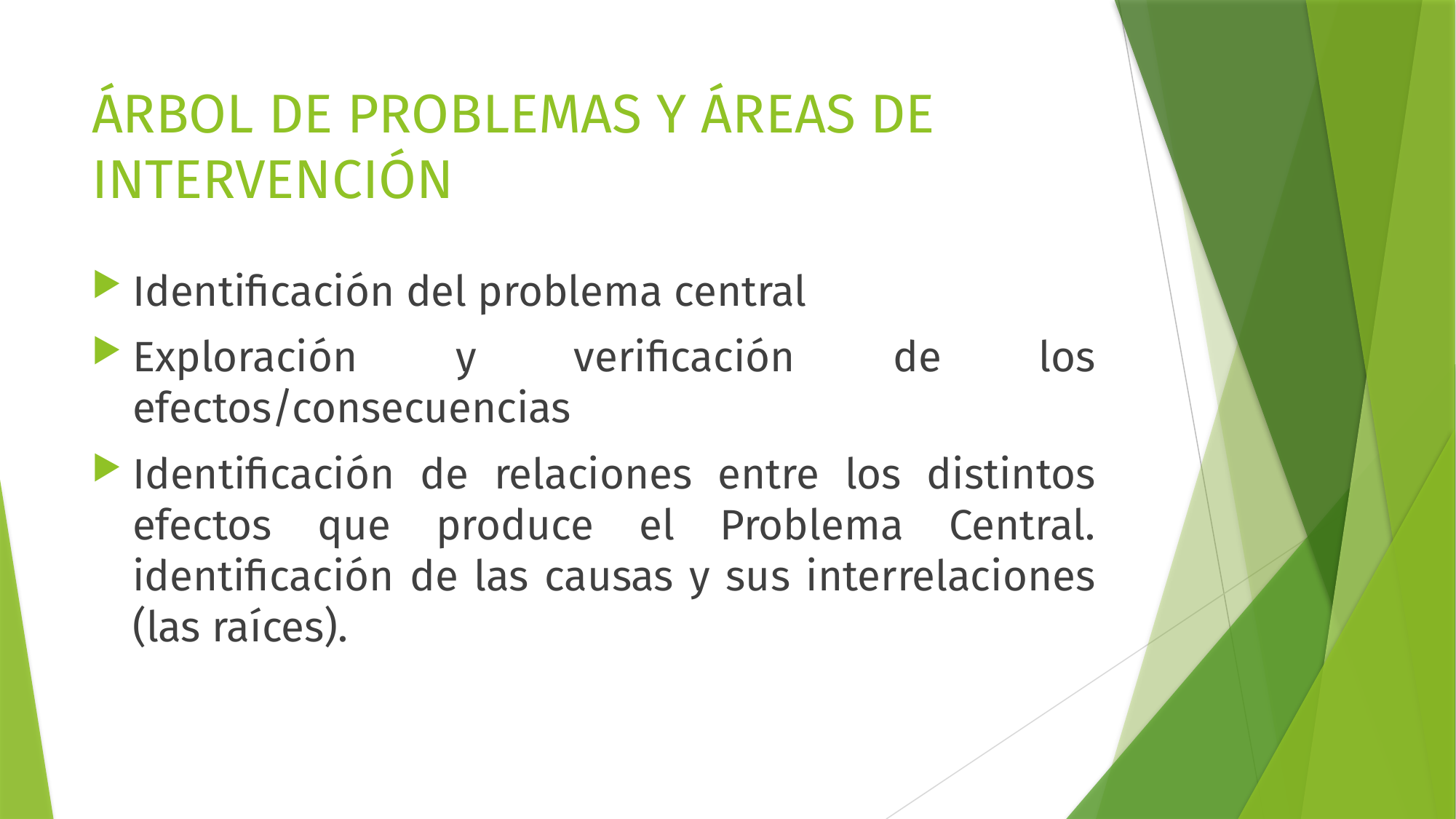

# ÁRBOL DE PROBLEMAS Y ÁREAS DE INTERVENCIÓN
Identificación del problema central
Exploración y verificación de los efectos/consecuencias
Identificación de relaciones entre los distintos efectos que produce el Problema Central. identificación de las causas y sus interrelaciones (las raíces).